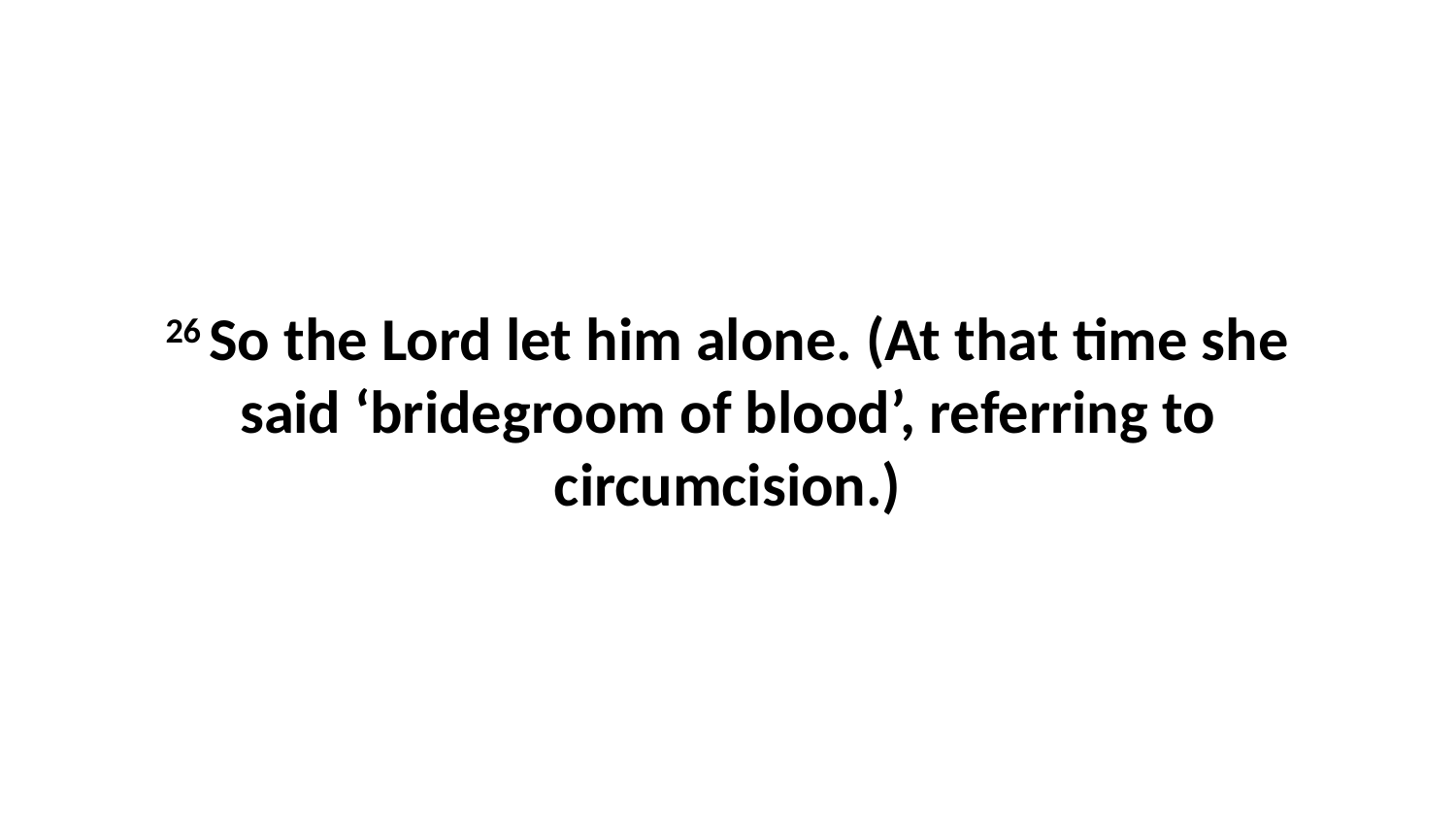

26 So the Lord let him alone. (At that time she said ‘bridegroom of blood’, referring to circumcision.)